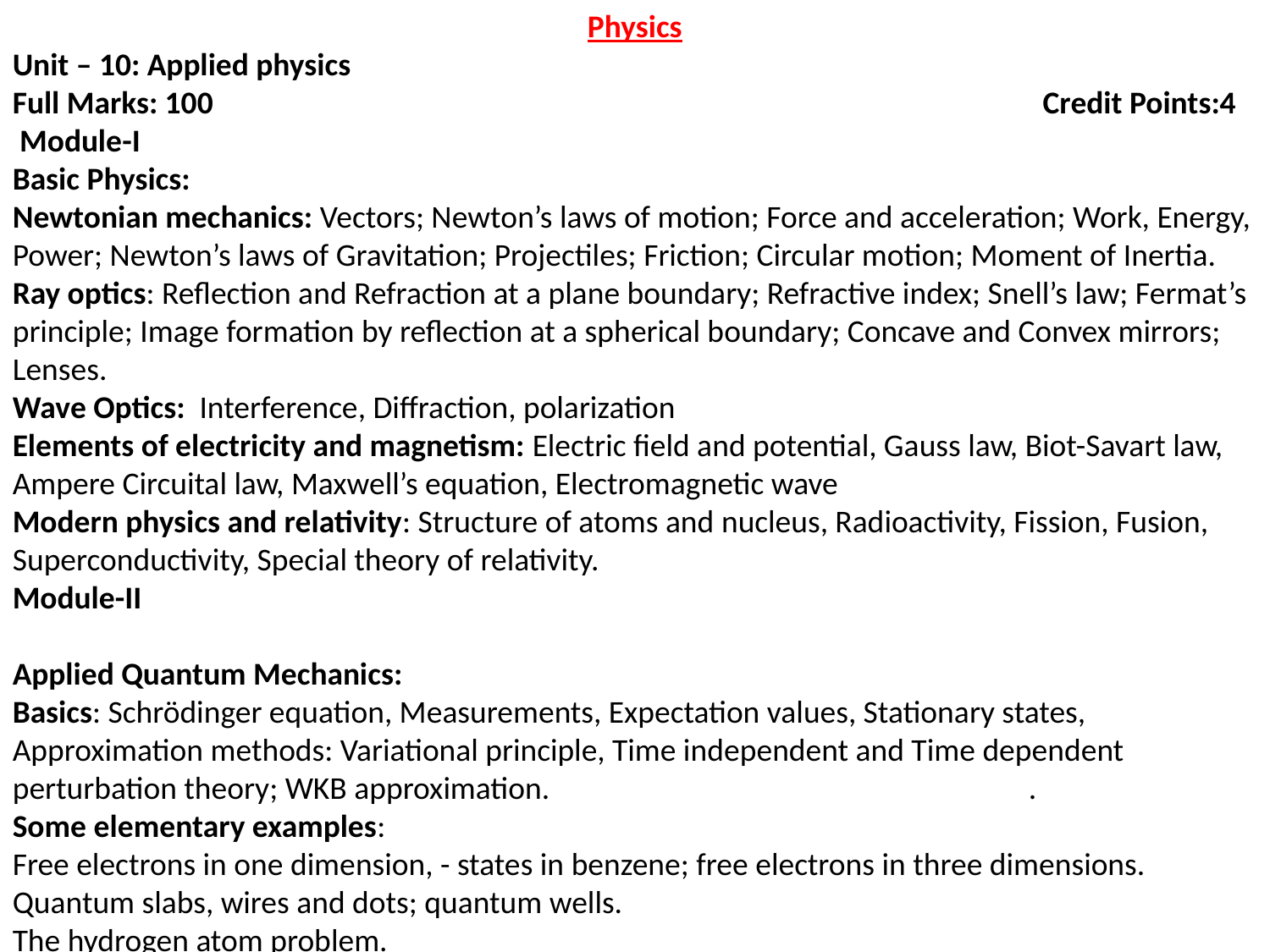

Physics
Unit – 10: Applied physics
Full Marks: 100							  Credit Points:4
 Module-I
Basic Physics:
Newtonian mechanics: Vectors; Newton’s laws of motion; Force and acceleration; Work, Energy, Power; Newton’s laws of Gravitation; Projectiles; Friction; Circular motion; Moment of Inertia.
Ray optics: Reflection and Refraction at a plane boundary; Refractive index; Snell’s law; Fermat’s principle; Image formation by reflection at a spherical boundary; Concave and Convex mirrors; Lenses.
Wave Optics:  Interference, Diffraction, polarization
Elements of electricity and magnetism: Electric field and potential, Gauss law, Biot-Savart law, Ampere Circuital law, Maxwell’s equation, Electromagnetic wave
Modern physics and relativity: Structure of atoms and nucleus, Radioactivity, Fission, Fusion, Superconductivity, Special theory of relativity.
Module-II

Applied Quantum Mechanics:
Basics: Schrödinger equation, Measurements, Expectation values, Stationary states, Approximation methods: Variational principle, Time independent and Time dependent perturbation theory; WKB approximation.				.
Some elementary examples:
Free electrons in one dimension, - states in benzene; free electrons in three dimensions.
Quantum slabs, wires and dots; quantum wells.
The hydrogen atom problem.